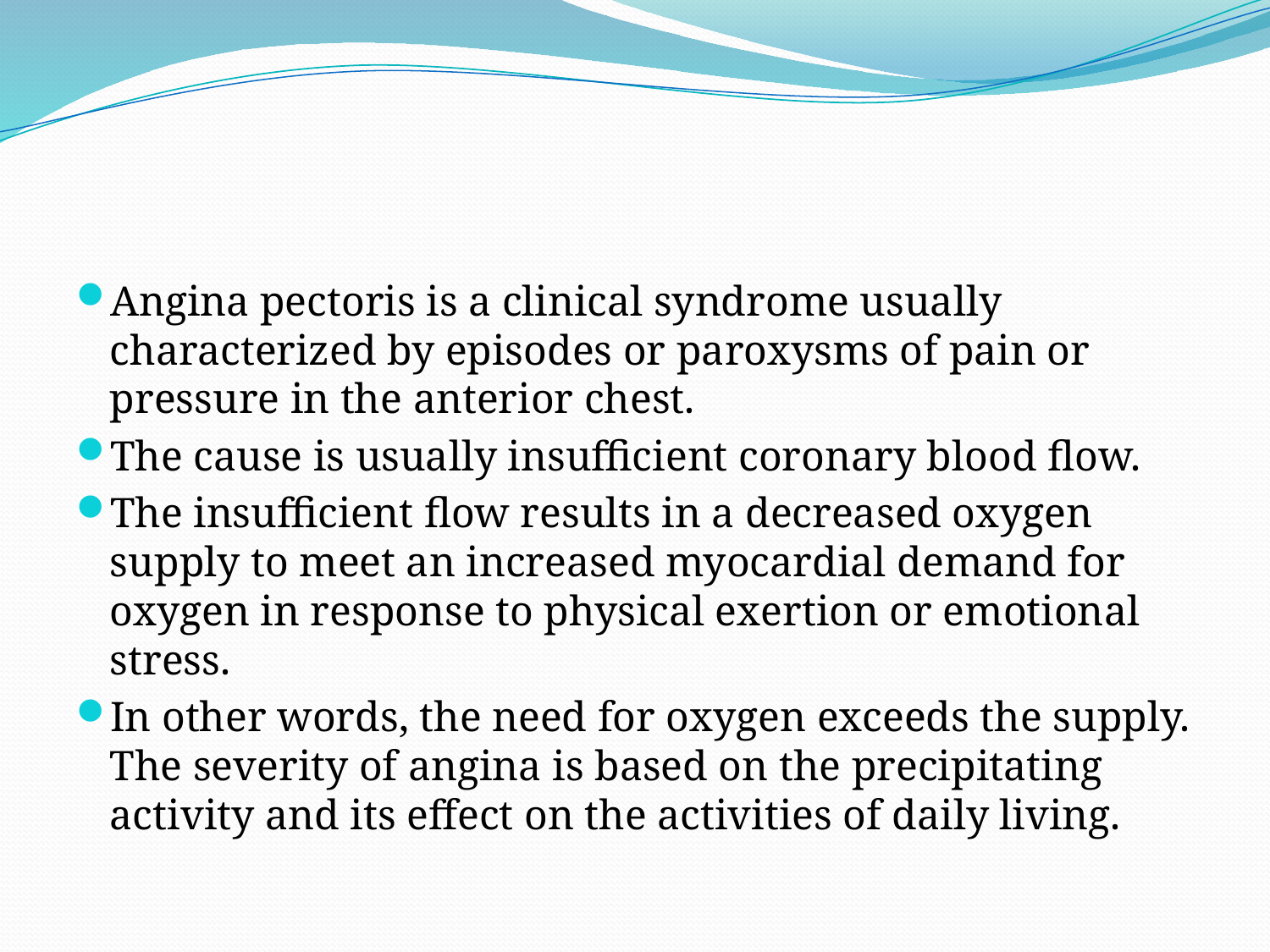

#
Angina pectoris is a clinical syndrome usually characterized by episodes or paroxysms of pain or pressure in the anterior chest.
The cause is usually insufficient coronary blood flow.
The insufficient flow results in a decreased oxygen supply to meet an increased myocardial demand for oxygen in response to physical exertion or emotional stress.
In other words, the need for oxygen exceeds the supply. The severity of angina is based on the precipitating activity and its effect on the activities of daily living.